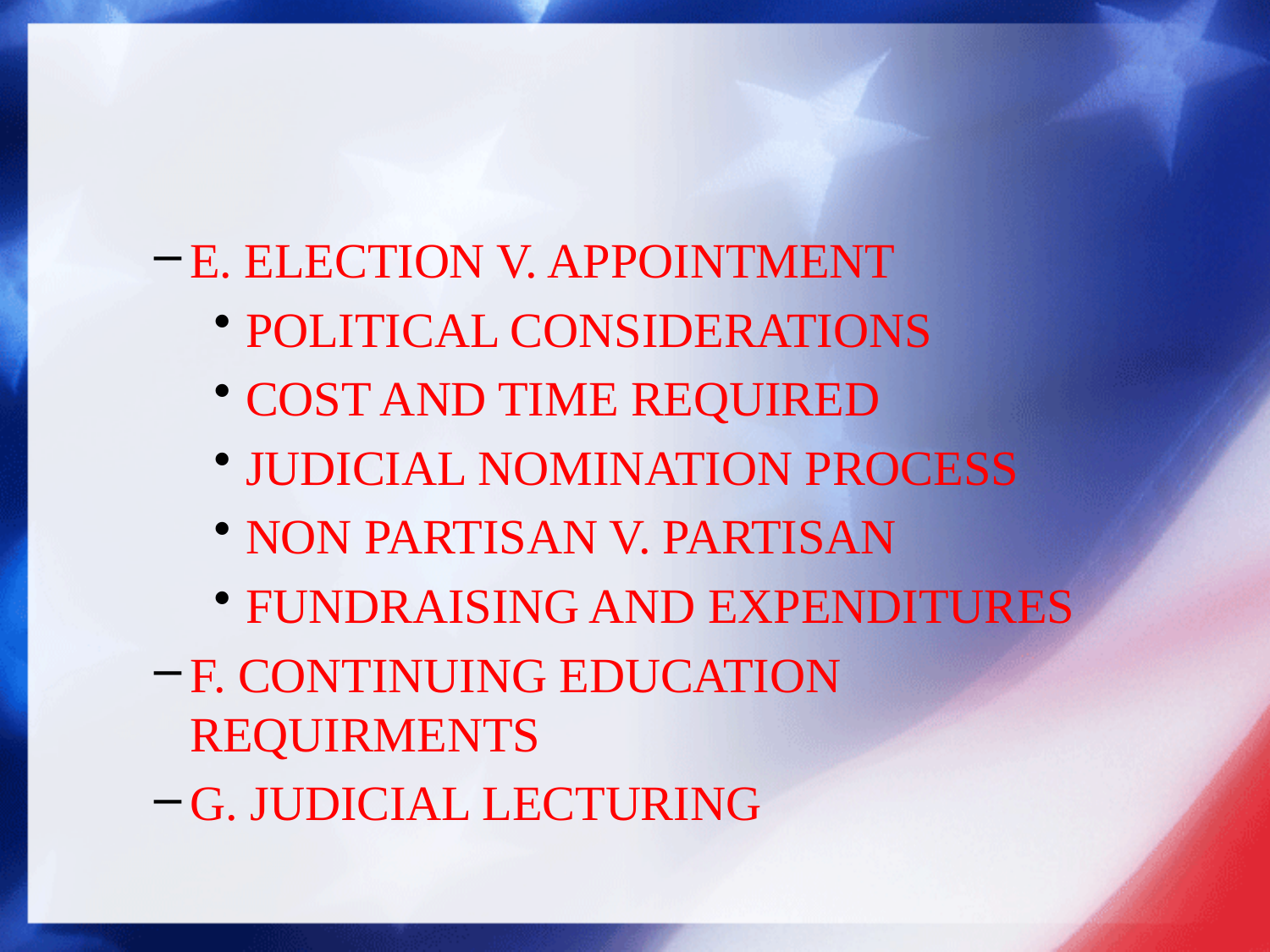

#
E. ELECTION V. APPOINTMENT
POLITICAL CONSIDERATIONS
COST AND TIME REQUIRED
JUDICIAL NOMINATION PROCESS
NON PARTISAN V. PARTISAN
FUNDRAISING AND EXPENDITURES
F. CONTINUING EDUCATION REQUIRMENTS
G. JUDICIAL LECTURING